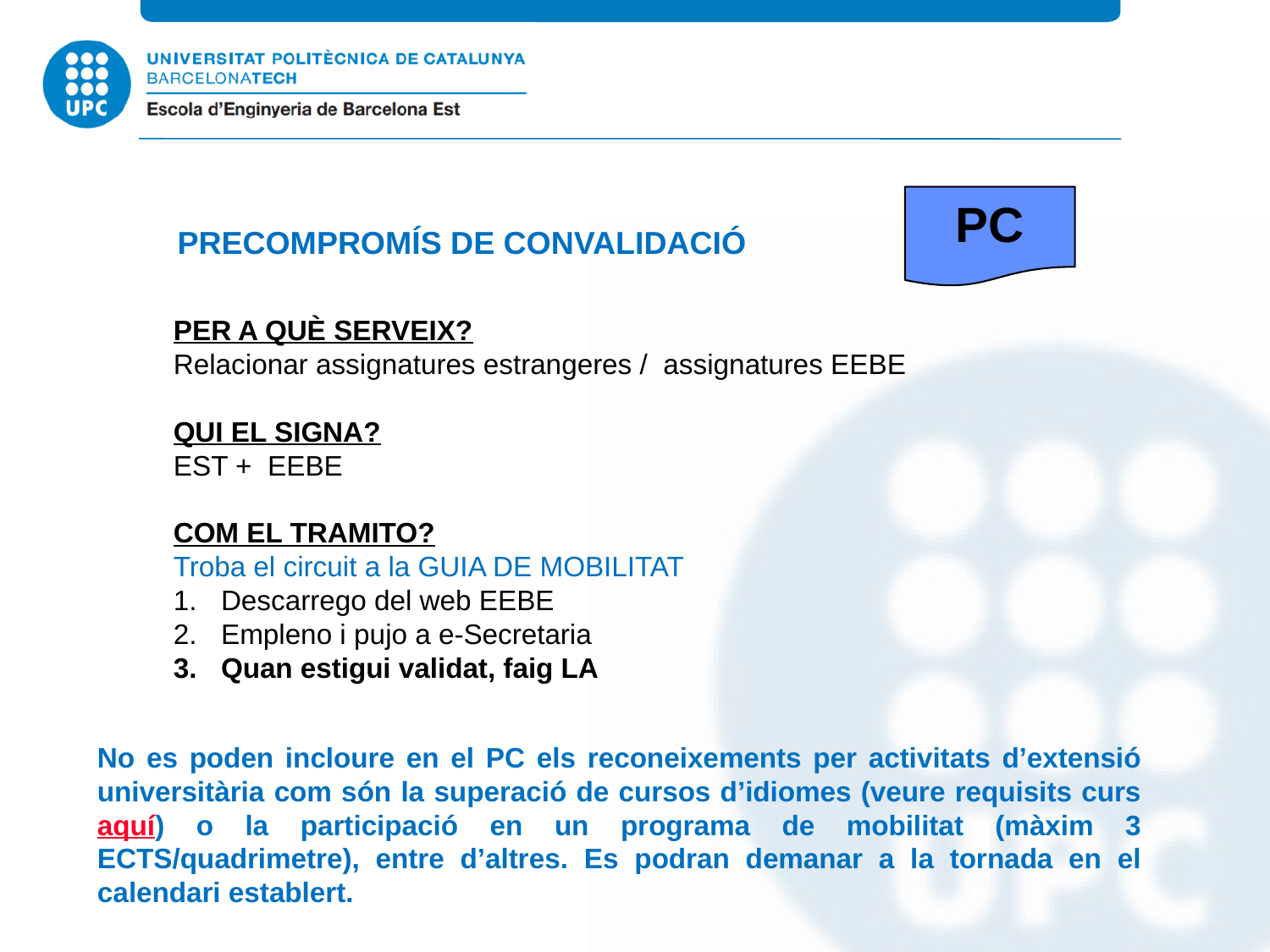

PC
PRECOMPROMÍS DE CONVALIDACIÓ
PER A QUÈ SERVEIX?
Relacionar assignatures estrangeres /  assignatures EEBE

QUI EL SIGNA?
EST +  EEBE

COM EL TRAMITO?
Troba el circuit a la GUIA DE MOBILITAT
Descarrego del web EEBE
Empleno i pujo a e-Secretaria
Quan estigui validat, faig LA

No es poden incloure en el PC els reconeixements per activitats d’extensió universitària com són la superació de cursos d’idiomes (veure requisits curs aquí) o la participació en un programa de mobilitat (màxim 3 ECTS/quadrimetre), entre d’altres. Es podran demanar a la tornada en el calendari establert.